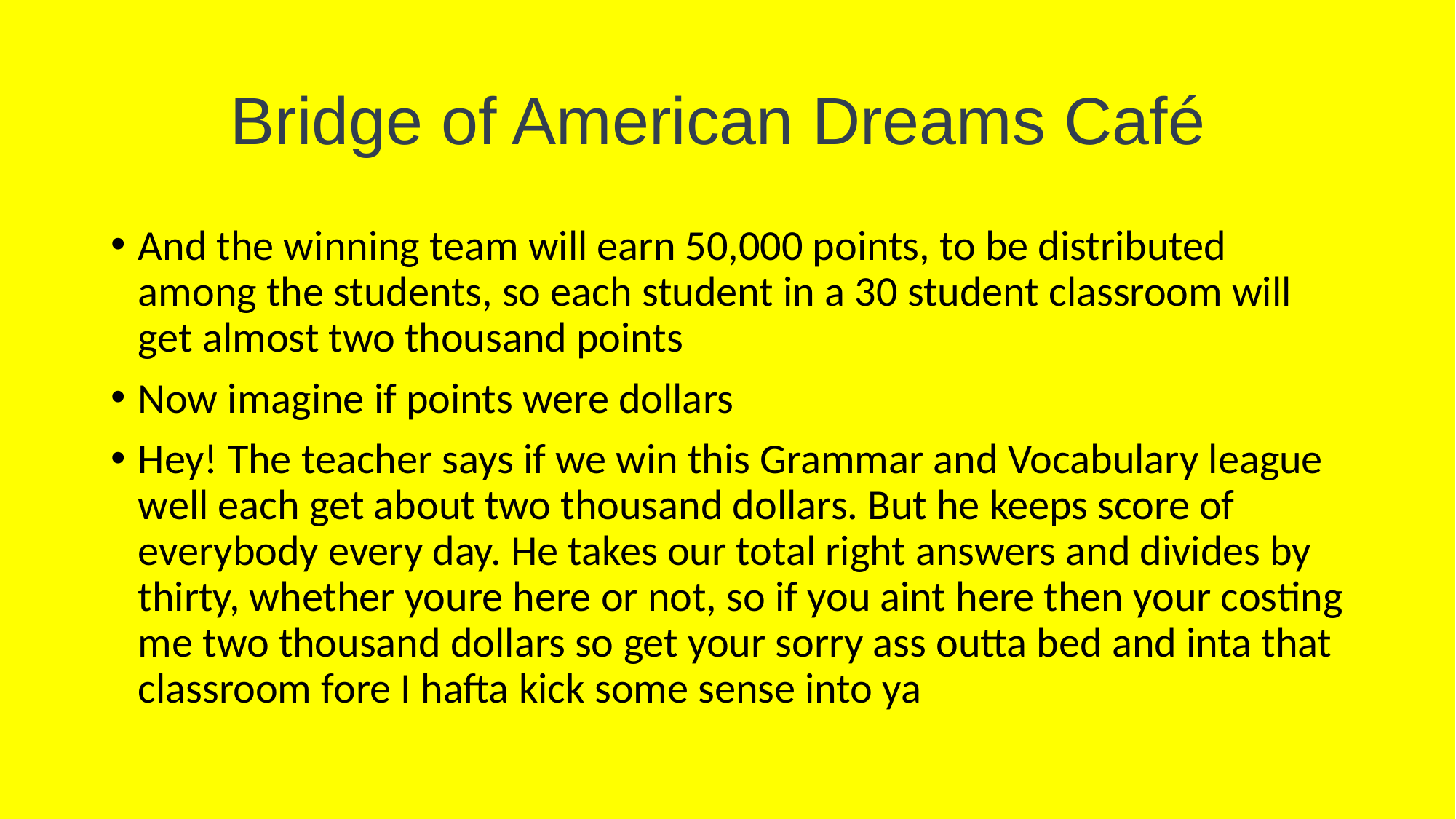

# Bridge of American Dreams Café
And the winning team will earn 50,000 points, to be distributed among the students, so each student in a 30 student classroom will get almost two thousand points
Now imagine if points were dollars
Hey! The teacher says if we win this Grammar and Vocabulary league well each get about two thousand dollars. But he keeps score of everybody every day. He takes our total right answers and divides by thirty, whether youre here or not, so if you aint here then your costing me two thousand dollars so get your sorry ass outta bed and inta that classroom fore I hafta kick some sense into ya